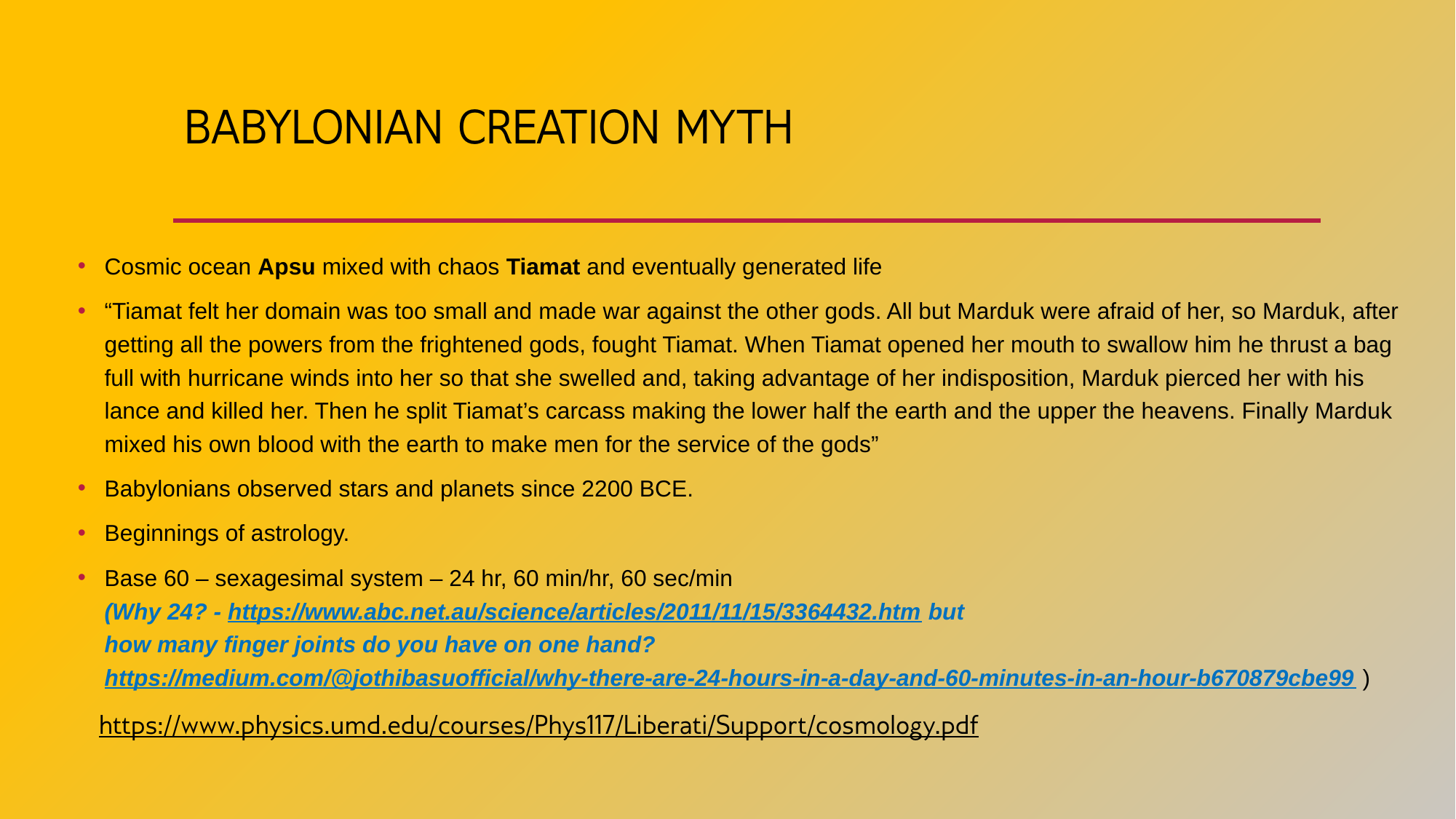

# Babylonian Creation Myth
Cosmic ocean Apsu mixed with chaos Tiamat and eventually generated life
“Tiamat felt her domain was too small and made war against the other gods. All but Marduk were afraid of her, so Marduk, after getting all the powers from the frightened gods, fought Tiamat. When Tiamat opened her mouth to swallow him he thrust a bag full with hurricane winds into her so that she swelled and, taking advantage of her indisposition, Marduk pierced her with his lance and killed her. Then he split Tiamat’s carcass making the lower half the earth and the upper the heavens. Finally Marduk mixed his own blood with the earth to make men for the service of the gods”
Babylonians observed stars and planets since 2200 BCE.
Beginnings of astrology.
Base 60 – sexagesimal system – 24 hr, 60 min/hr, 60 sec/min
(Why 24? - https://www.abc.net.au/science/articles/2011/11/15/3364432.htm but
how many finger joints do you have on one hand?
https://medium.com/@jothibasuofficial/why-there-are-24-hours-in-a-day-and-60-minutes-in-an-hour-b670879cbe99 )

https://www.physics.umd.edu/courses/Phys117/Liberati/Support/cosmology.pdf